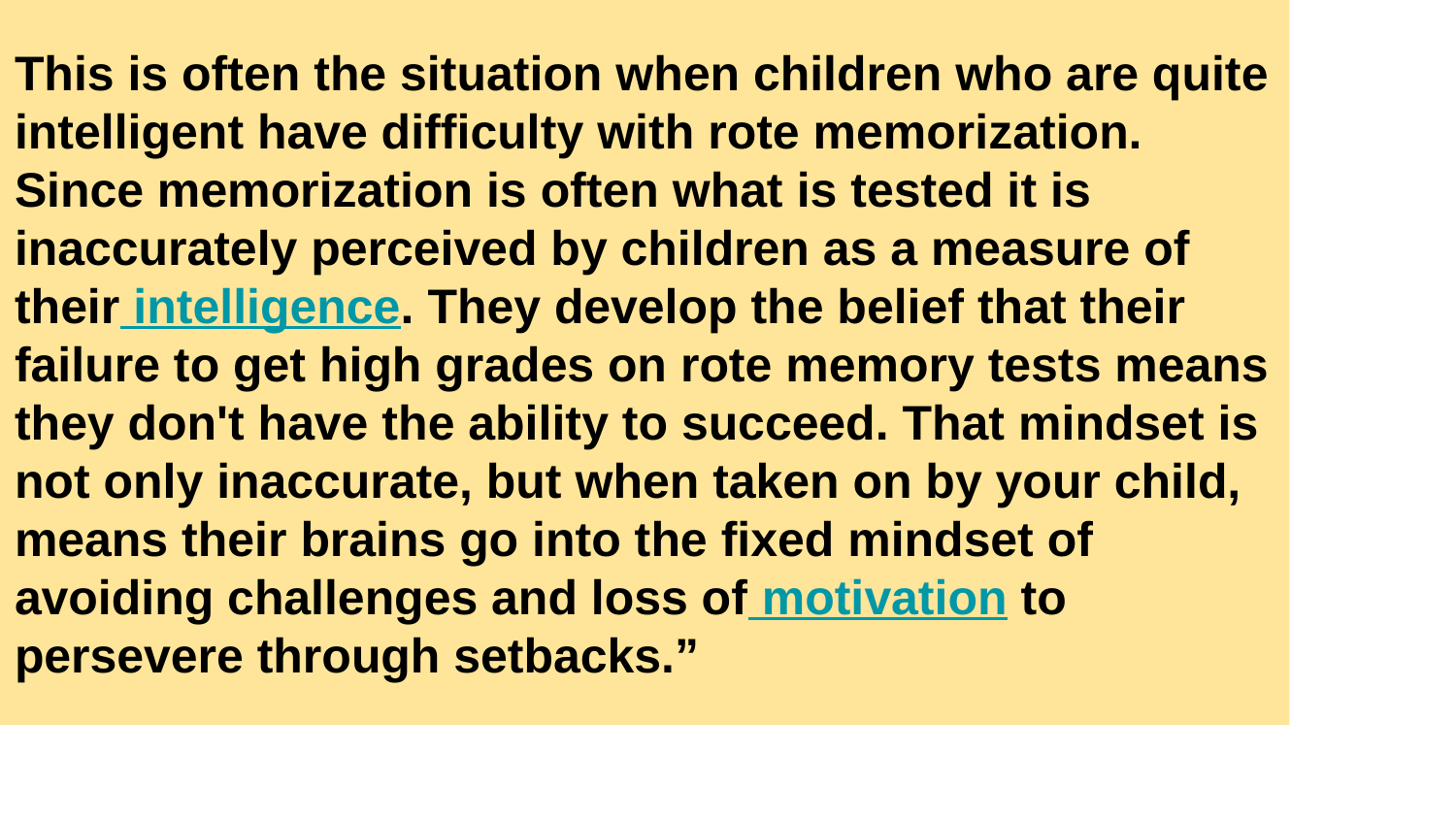

This is often the situation when children who are quite intelligent have difficulty with rote memorization. Since memorization is often what is tested it is inaccurately perceived by children as a measure of their intelligence. They develop the belief that their failure to get high grades on rote memory tests means they don't have the ability to succeed. That mindset is not only inaccurate, but when taken on by your child, means their brains go into the fixed mindset of avoiding challenges and loss of motivation to persevere through setbacks.”